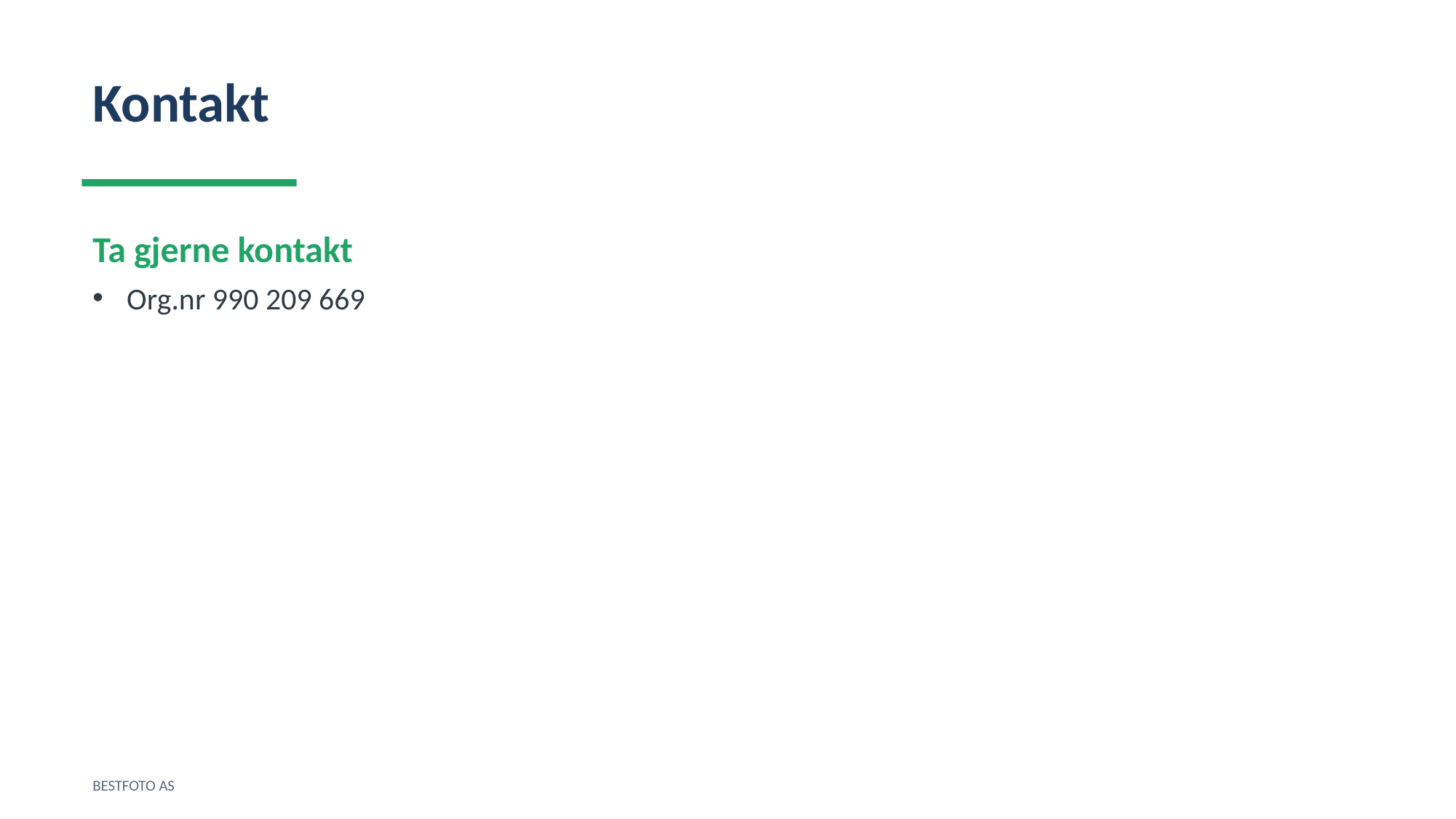

Kontakt

Ta gjerne kontakt
Org.nr 990 209 669
BESTFOTO AS